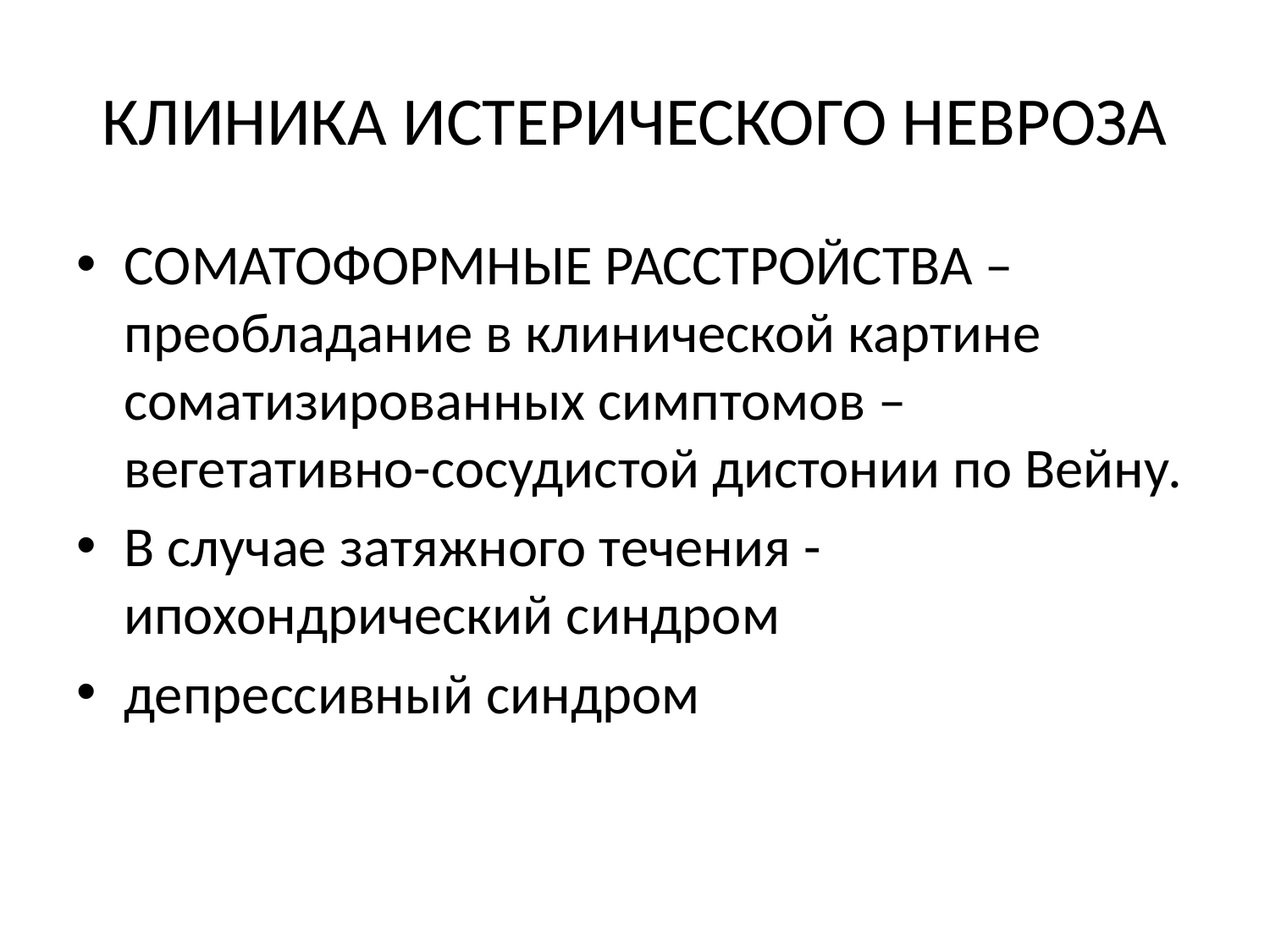

# КЛИНИКА ИСТЕРИЧЕСКОГО НЕВРОЗА
СОМАТОФОРМНЫЕ РАССТРОЙСТВА – преобладание в клинической картине соматизированных симптомов – вегетативно-сосудистой дистонии по Вейну.
В случае затяжного течения - ипохондрический синдром
депрессивный синдром